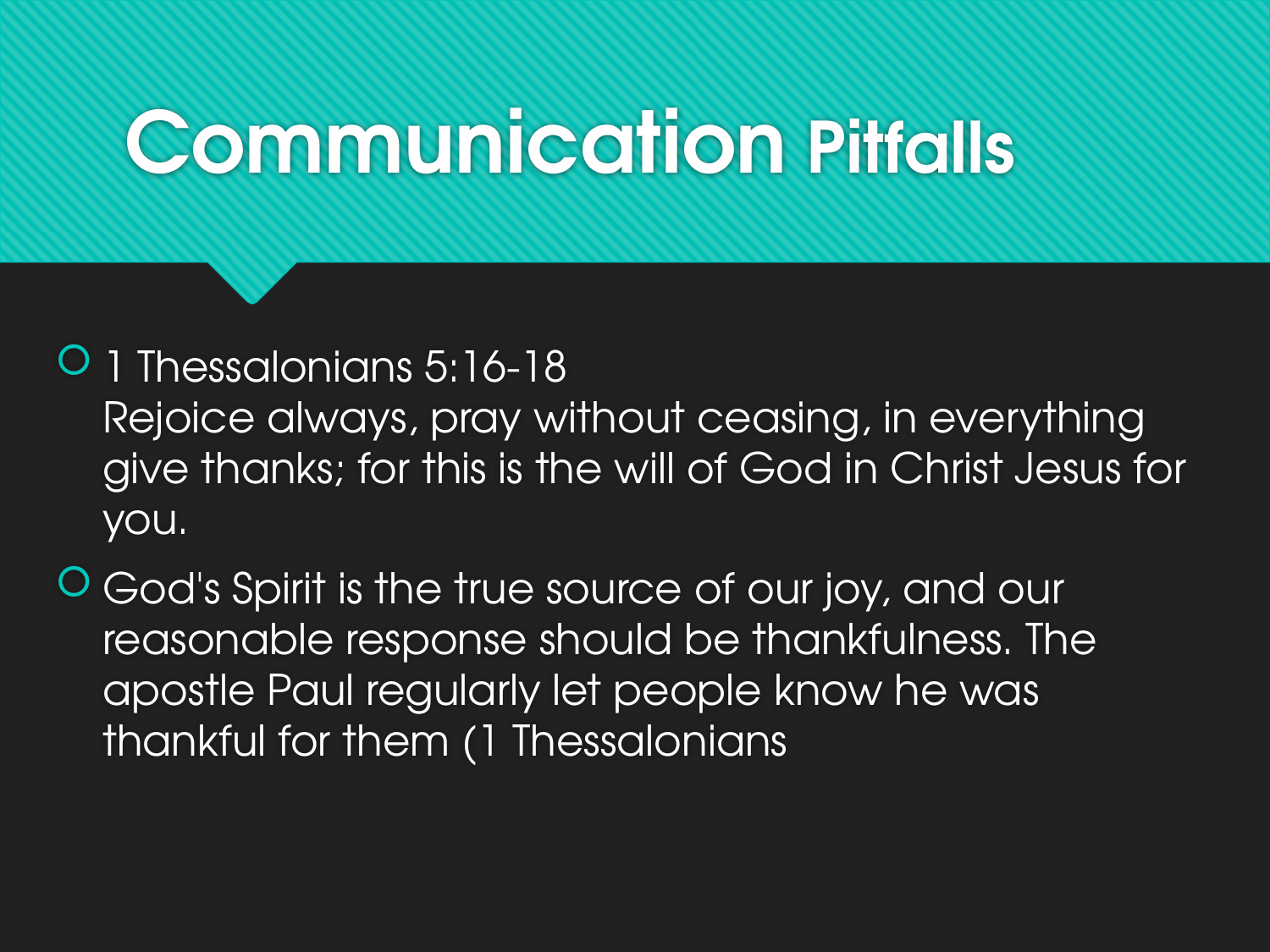

# Communication Pitfalls
1 Thessalonians 5:16-18
Rejoice always, pray without ceasing, in everything give thanks; for this is the will of God in Christ Jesus for you.
God's Spirit is the true source of our joy, and our reasonable response should be thankfulness. The apostle Paul regularly let people know he was thankful for them (1 Thessalonians